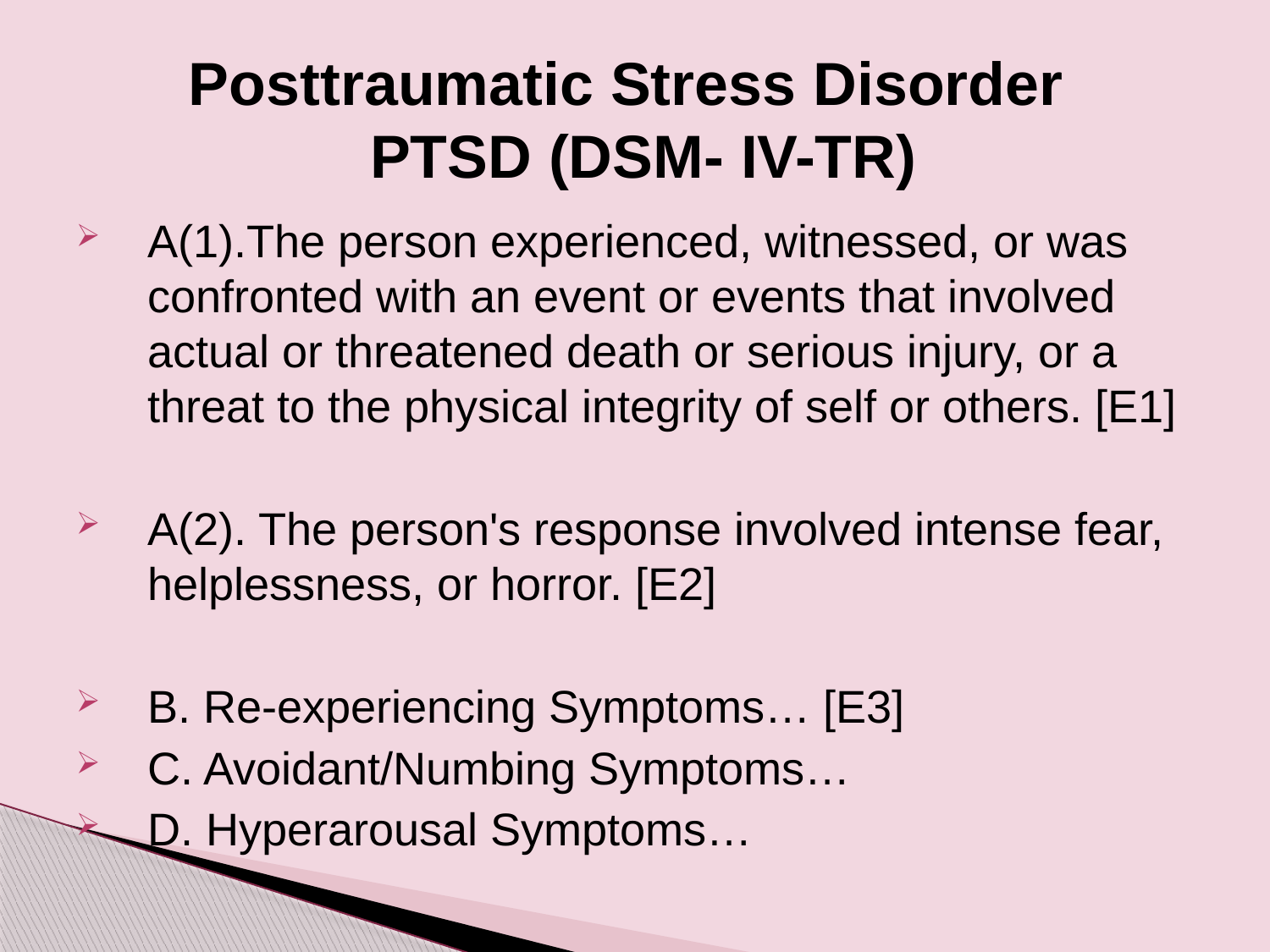

# Posttraumatic Stress Disorder PTSD (DSM- IV-TR)
A(1).The person experienced, witnessed, or was confronted with an event or events that involved actual or threatened death or serious injury, or a threat to the physical integrity of self or others. [E1]

A(2). The person's response involved intense fear, helplessness, or horror. [E2]

B. Re-experiencing Symptoms… [E3]
C. Avoidant/Numbing Symptoms…
D. Hyperarousal Symptoms…